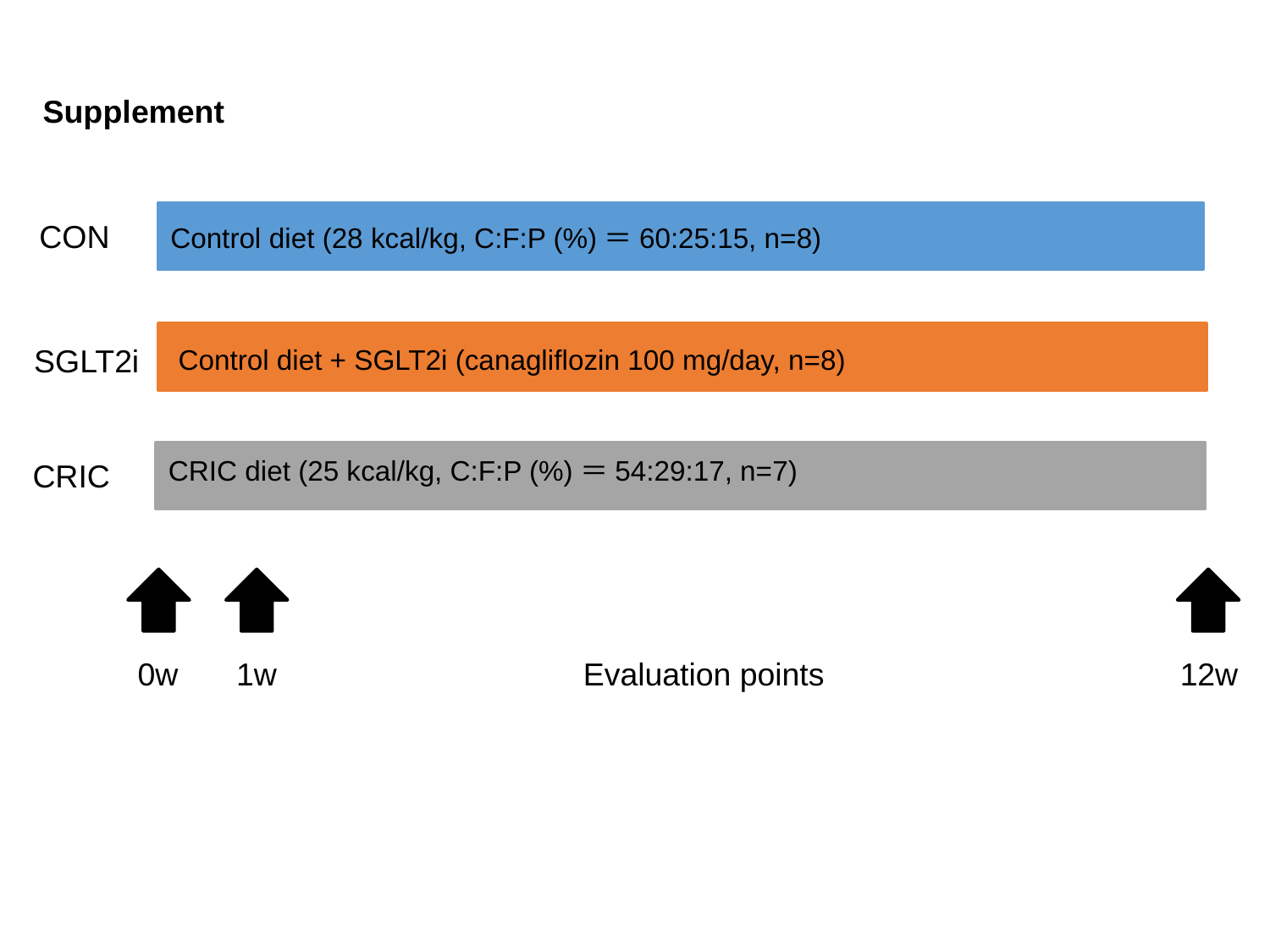

Supplement

Control diet (28 kcal/kg, C:F:P (%)＝60:25:15, n=8)
CON

Control diet + SGLT2i (canagliflozin 100 mg/day, n=8)
SGLT2i

CRIC diet (25 kcal/kg, C:F:P (%)＝54:29:17, n=7)
CRIC

0w
1w
12w
Evaluation points